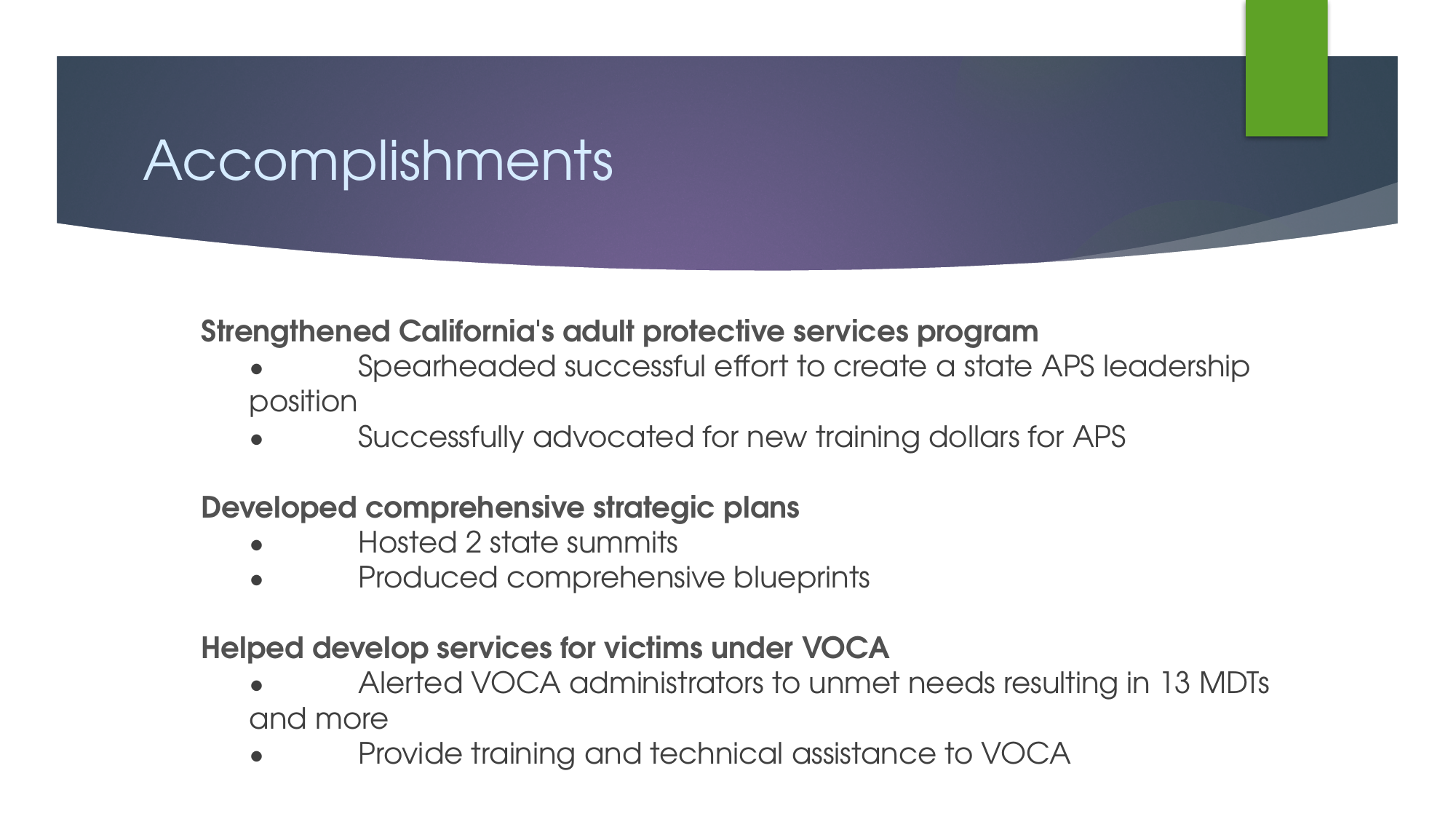

# Accomplishments

Strengthened California's adult protective services program
	•	Spearheaded successful effort to create a state APS leadership position
	•	Successfully advocated for new training dollars for APS

Developed comprehensive strategic plans
	•	Hosted 2 state summits
	•	Produced comprehensive blueprints

Helped develop services for victims under VOCA
	•	Alerted VOCA administrators to unmet needs resulting in 13 MDTs and more
	•	Provide training and technical assistance to VOCA